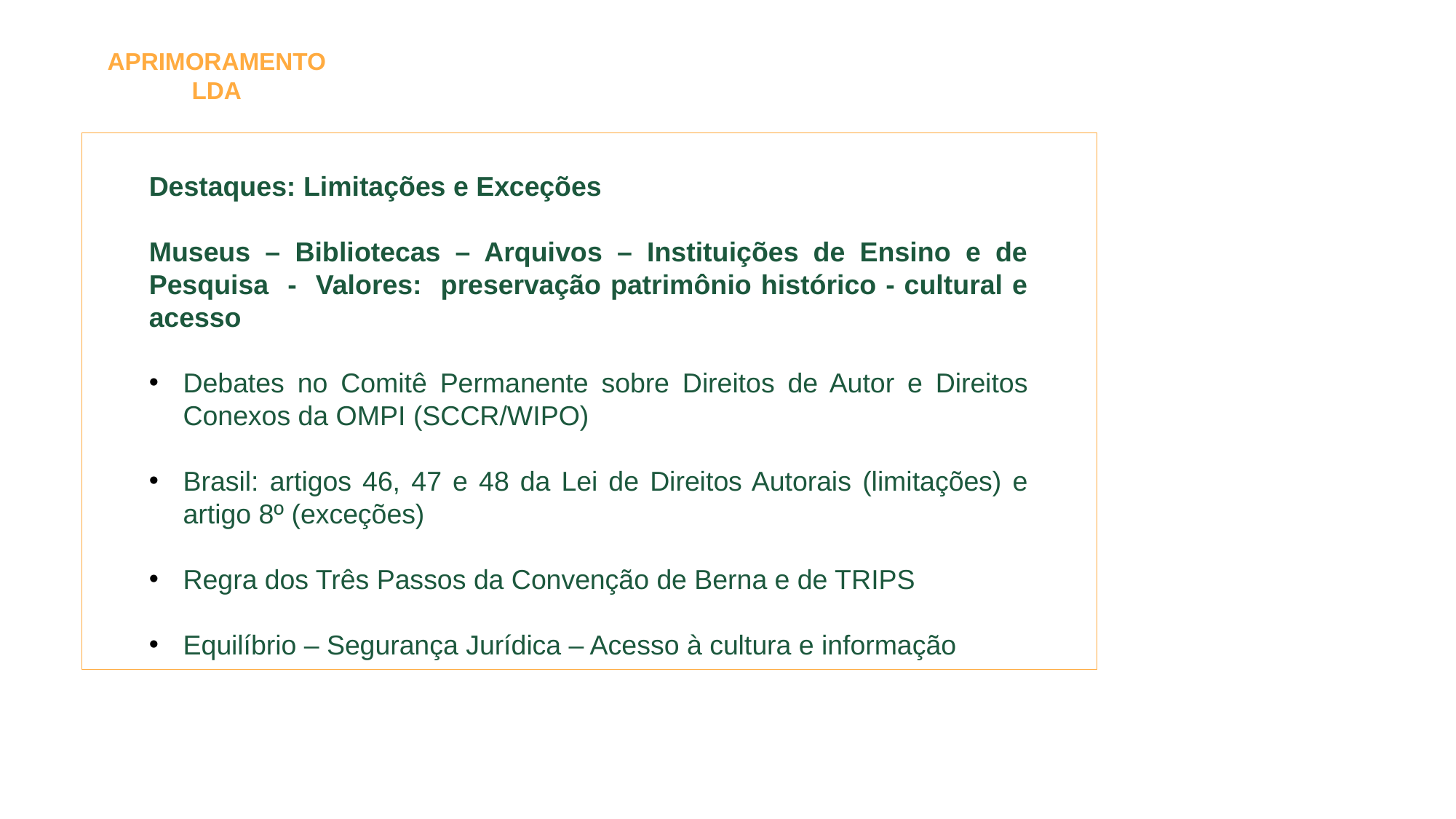

APRIMORAMENTO LDA

Destaques: Limitações e Exceções

Museus – Bibliotecas – Arquivos – Instituições de Ensino e de Pesquisa  -  Valores:  preservação patrimônio histórico - cultural e acesso

Debates no Comitê Permanente sobre Direitos de Autor e Direitos Conexos da OMPI (SCCR/WIPO)

Brasil: artigos 46, 47 e 48 da Lei de Direitos Autorais (limitações) e artigo 8º (exceções)

Regra dos Três Passos da Convenção de Berna e de TRIPS

Equilíbrio – Segurança Jurídica – Acesso à cultura e informação